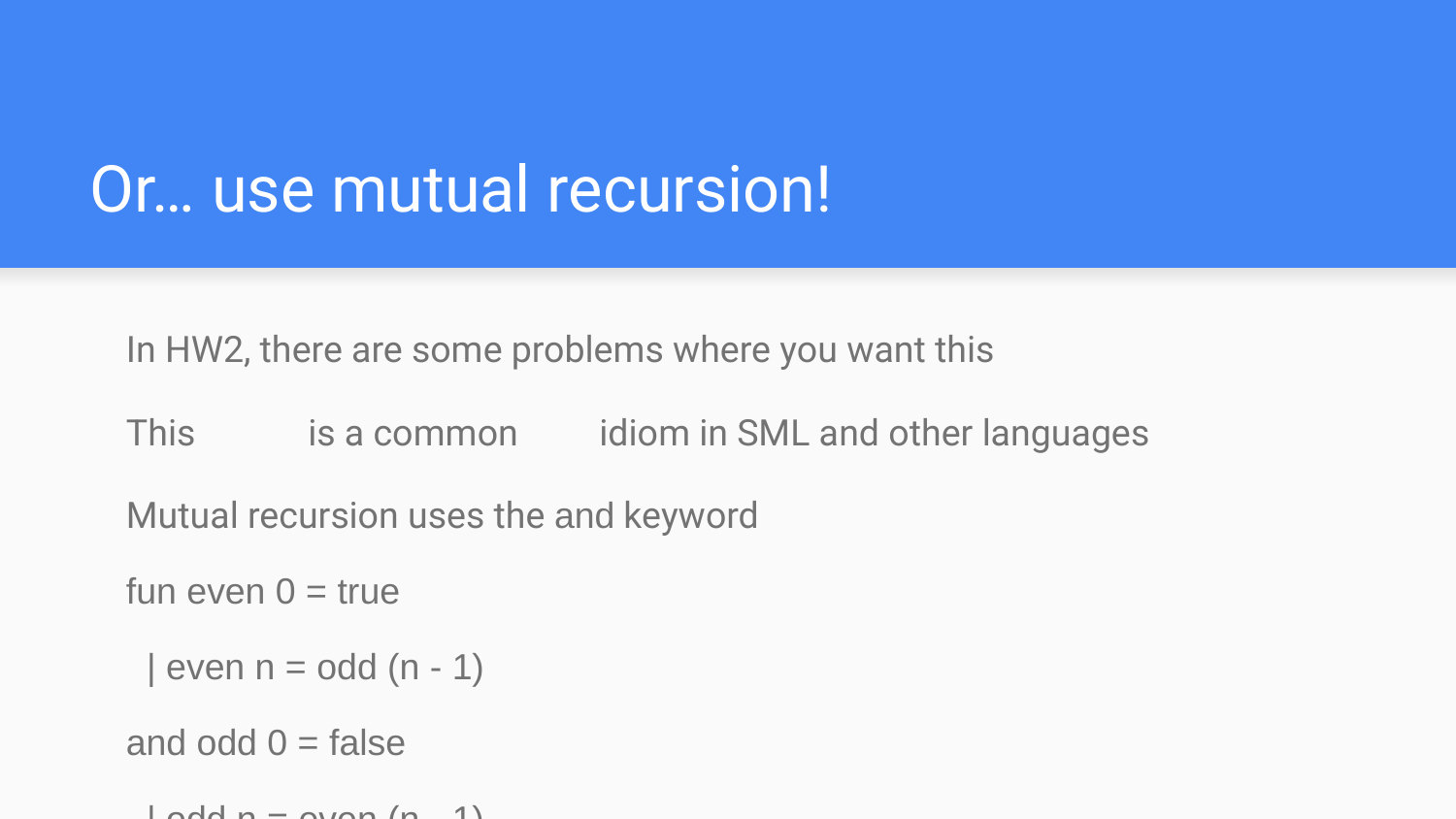

# Or… use mutual recursion!
In HW2, there are some problems where you want this
This	is a common	idiom in SML and other languages
Mutual recursion uses the and keyword
fun even 0 = true
  | even n = odd (n - 1)
and odd 0 = false
  | odd n = even (n - 1)